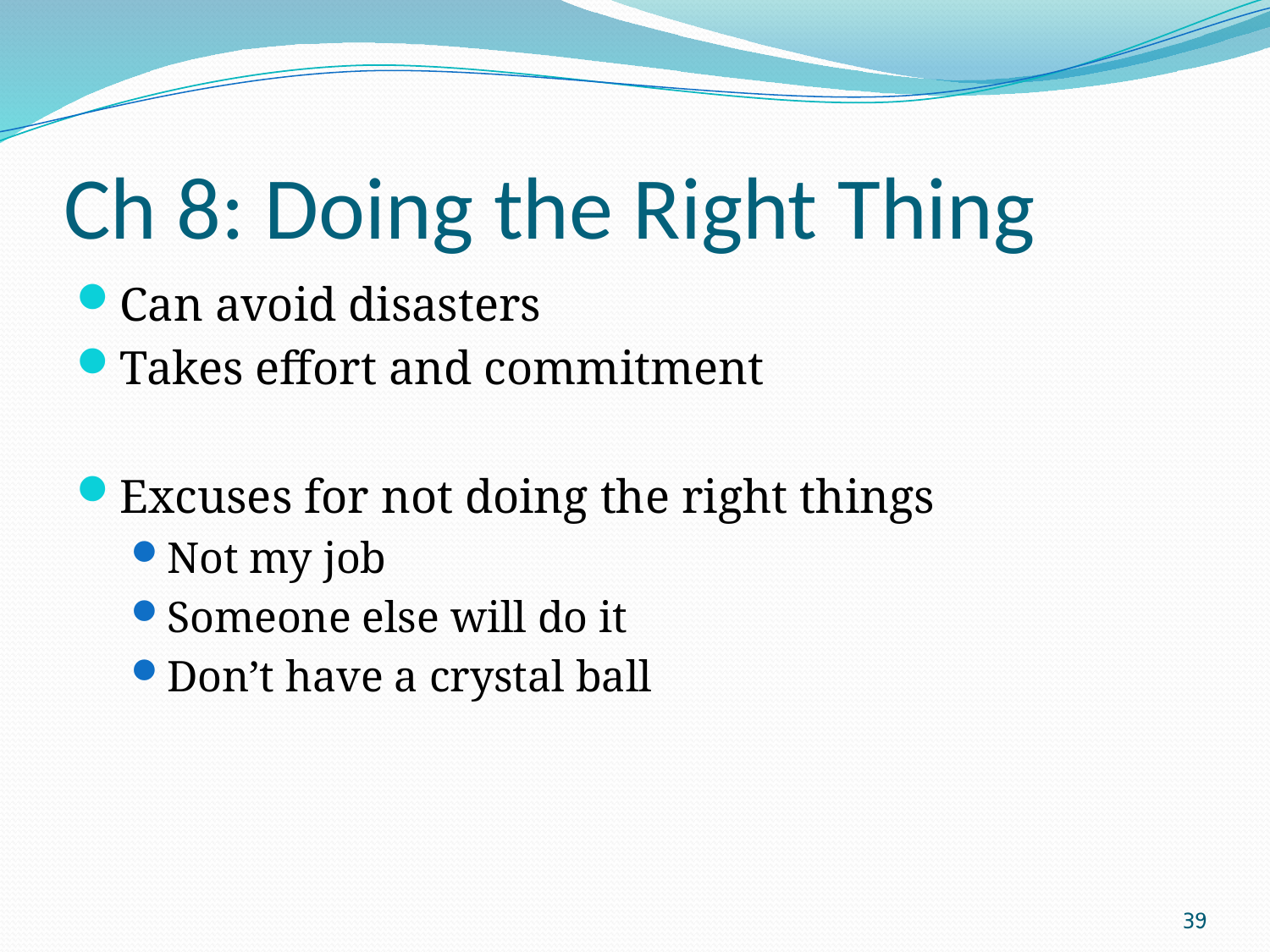

# Ch 8: Doing the Right Thing
Can avoid disasters
Takes effort and commitment

Excuses for not doing the right things
Not my job
Someone else will do it
Don’t have a crystal ball
39